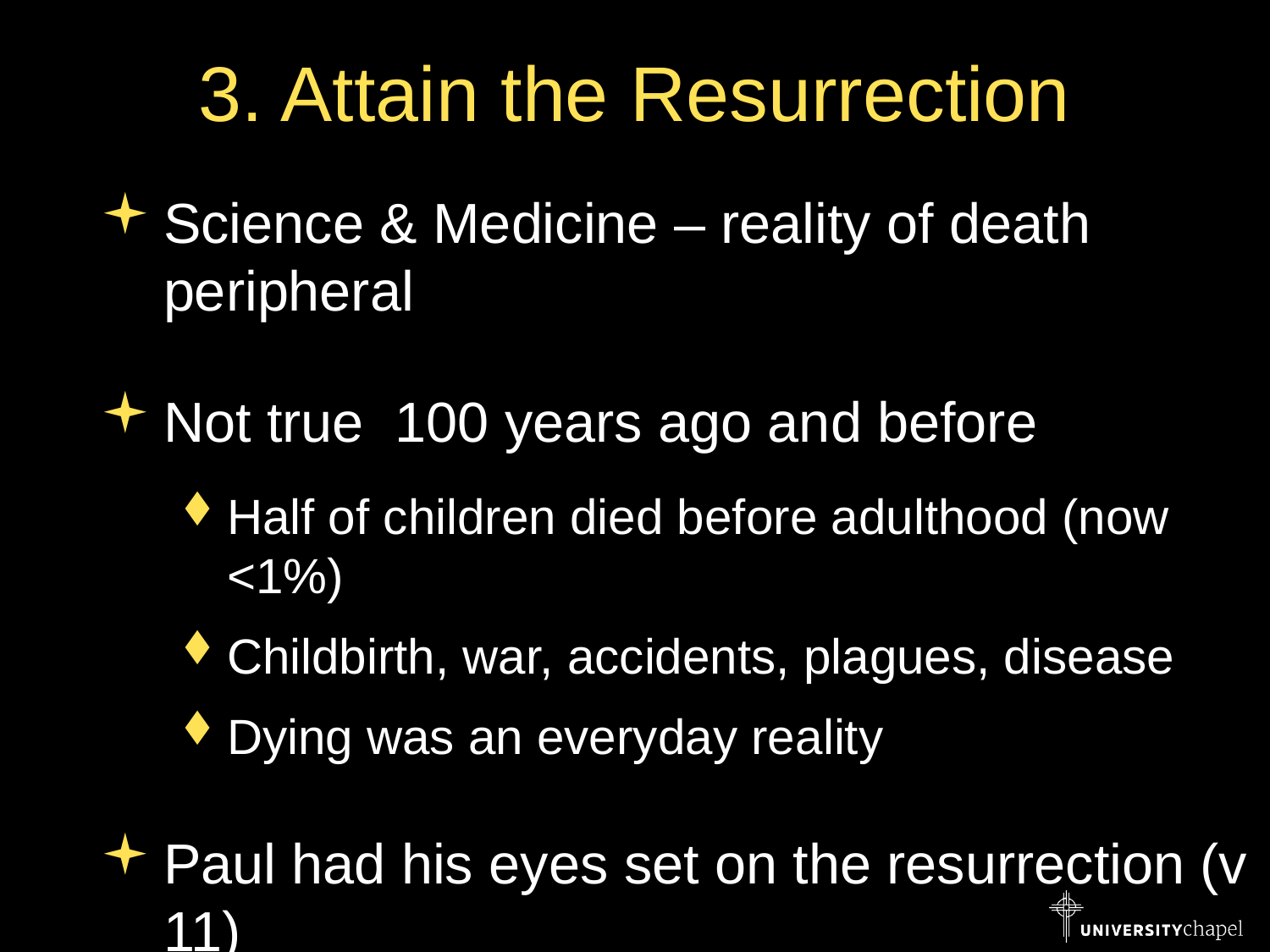

# 3. Attain the Resurrection
Science & Medicine – reality of death peripheral
Not true  100 years ago and before
Half of children died before adulthood (now <1%)
Childbirth, war, accidents, plagues, disease
Dying was an everyday reality
Paul had his eyes set on the resurrection (v 11)
Everything else was transitory and easily lost